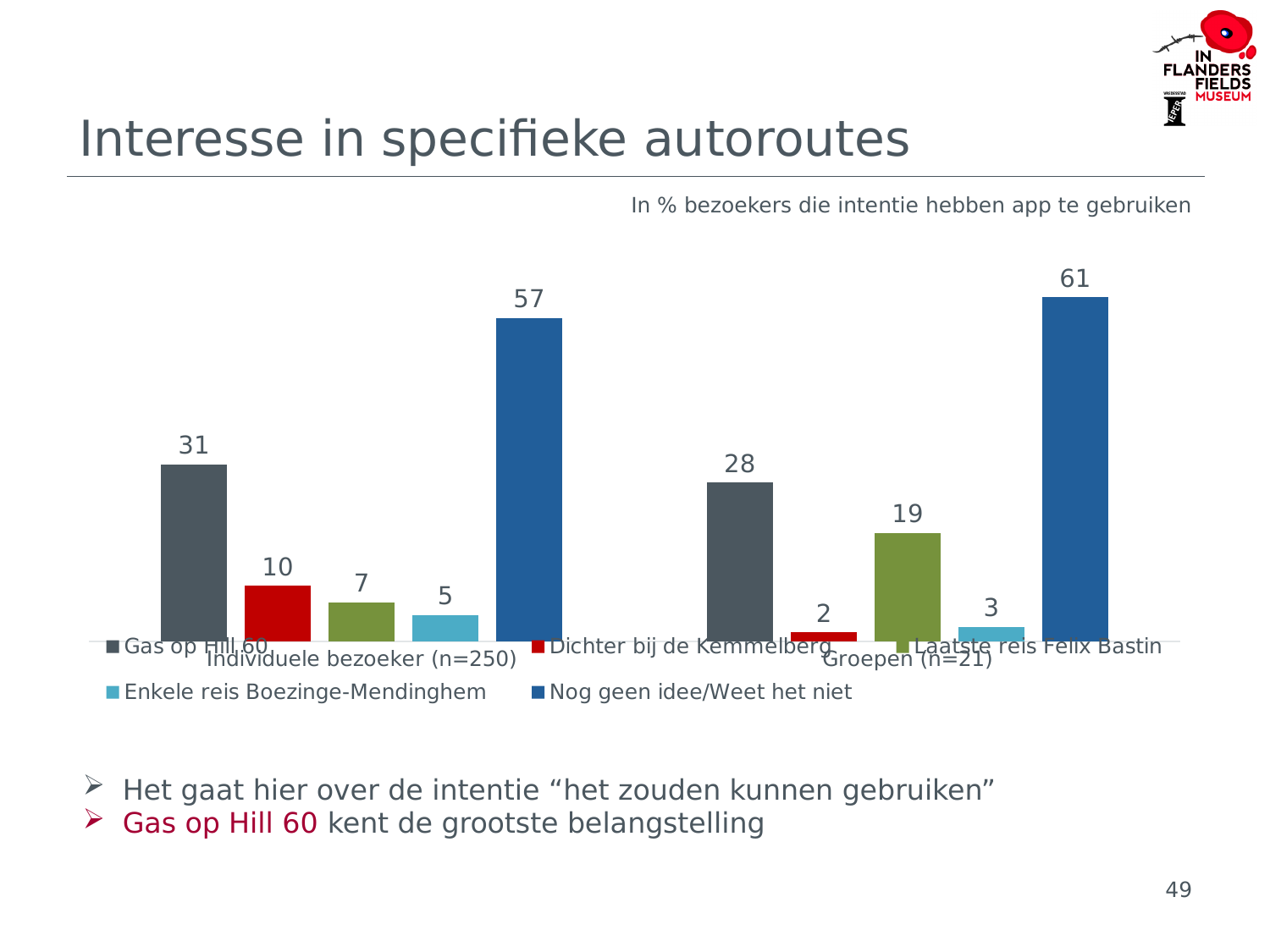

# Interesse in specifieke autoroutes
In % bezoekers die intentie hebben app te gebruiken

### Chart

| Category | Gas op Hill 60 | Dichter bij de Kemmelberg | Laatste reis Felix Bastin | Enkele reis Boezinge-Mendinghem | Nog geen idee/Weet het niet |
|---|---|---|---|---|---|
| Individuele bezoeker (n=250) | 31.3 | 9.8 | 6.9 | 4.6 | 57.199999999999996 |
| Groepen (n=21) | 28.1 | 1.6 | 19.2 | 2.6 | 60.9 |
Het gaat hier over de intentie “het zouden kunnen gebruiken”
Gas op Hill 60 kent de grootste belangstelling
49